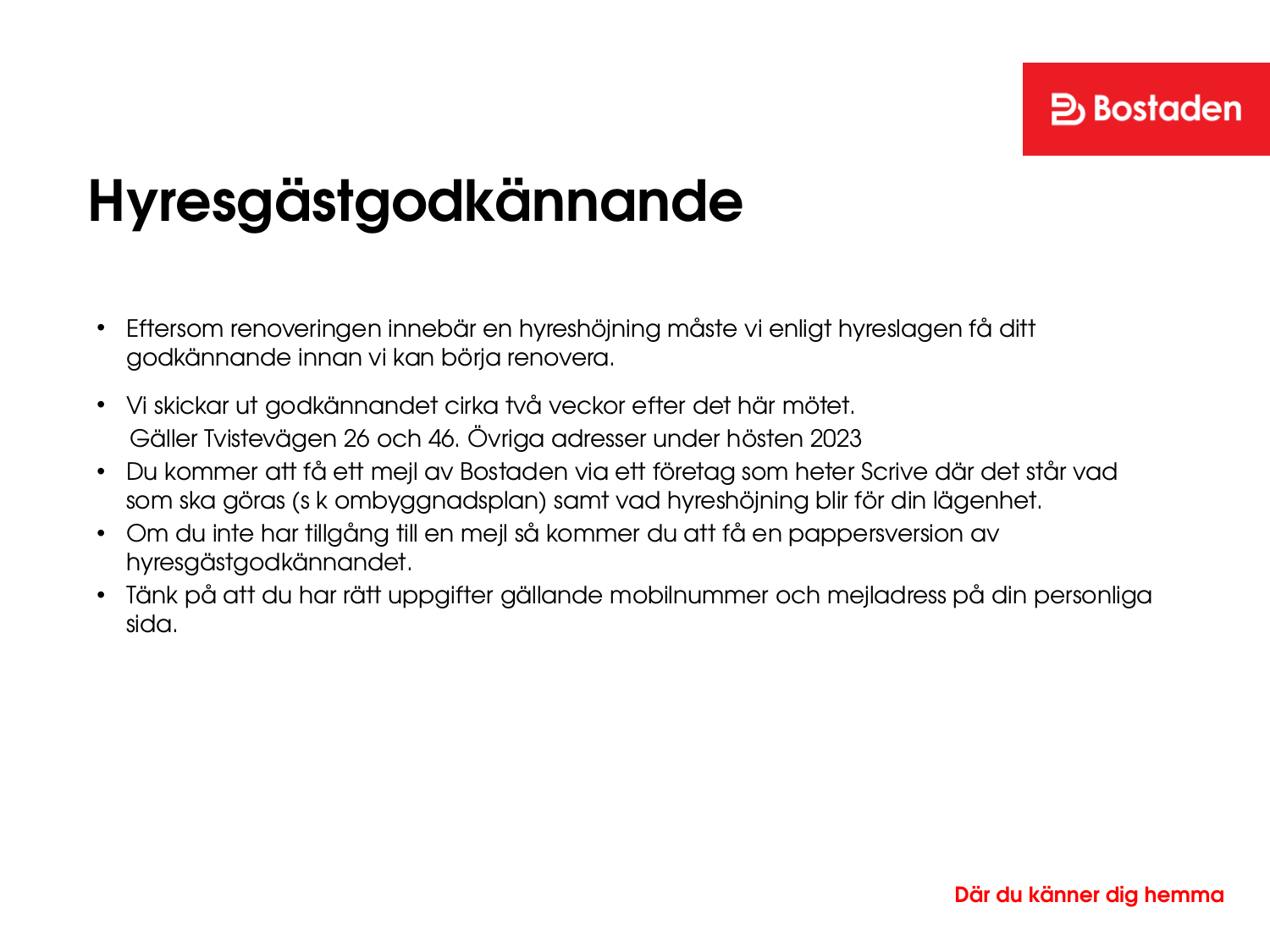

# Hyresgästgodkännande
Eftersom renoveringen innebär en hyreshöjning måste vi enligt hyreslagen få ditt godkännande innan vi kan börja renovera.

Vi skickar ut godkännandet cirka två veckor efter det här mötet.
     Gäller Tvistevägen 26 och 46. Övriga adresser under hösten 2023
Du kommer att få ett mejl av Bostaden via ett företag som heter Scrive där det står vad som ska göras (s k ombyggnadsplan) samt vad hyreshöjning blir för din lägenhet.
Om du inte har tillgång till en mejl så kommer du att få en pappersversion av hyresgästgodkännandet.
Tänk på att du har rätt uppgifter gällande mobilnummer och mejladress på din personliga sida.